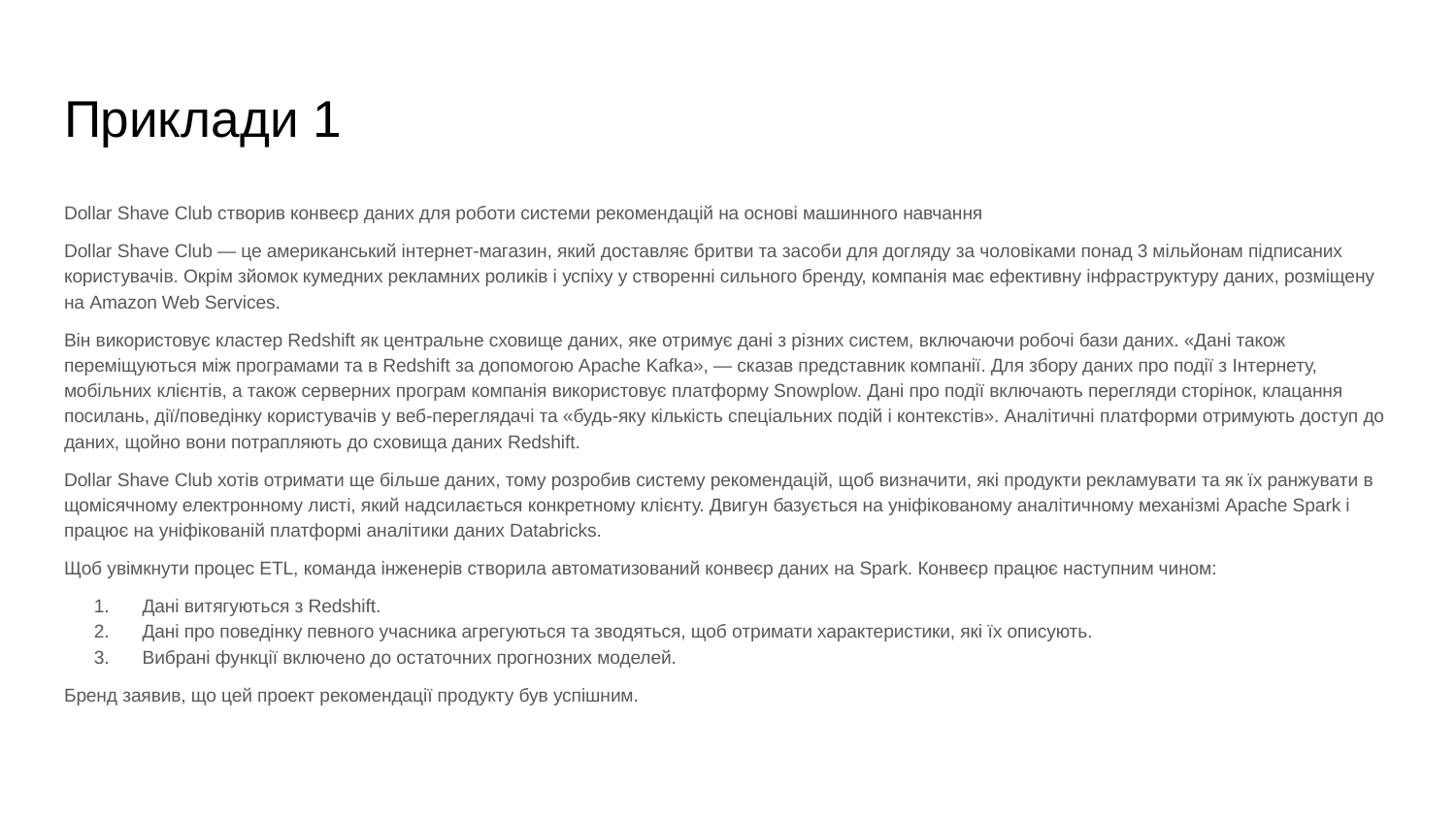

# Приклади 1
Dollar Shave Club створив конвеєр даних для роботи системи рекомендацій на основі машинного навчання
Dollar Shave Club — це американський інтернет-магазин, який доставляє бритви та засоби для догляду за чоловіками понад 3 мільйонам підписаних користувачів. Окрім зйомок кумедних рекламних роликів і успіху у створенні сильного бренду, компанія має ефективну інфраструктуру даних, розміщену на Amazon Web Services.
Він використовує кластер Redshift як центральне сховище даних, яке отримує дані з різних систем, включаючи робочі бази даних. «Дані також переміщуються між програмами та в Redshift за допомогою Apache Kafka», — сказав представник компанії. Для збору даних про події з Інтернету, мобільних клієнтів, а також серверних програм компанія використовує платформу Snowplow. Дані про події включають перегляди сторінок, клацання посилань, дії/поведінку користувачів у веб-переглядачі та «будь-яку кількість спеціальних подій і контекстів». Аналітичні платформи отримують доступ до даних, щойно вони потрапляють до сховища даних Redshift.
Dollar Shave Club хотів отримати ще більше даних, тому розробив систему рекомендацій, щоб визначити, які продукти рекламувати та як їх ранжувати в щомісячному електронному листі, який надсилається конкретному клієнту. Двигун базується на уніфікованому аналітичному механізмі Apache Spark і працює на уніфікованій платформі аналітики даних Databricks.
Щоб увімкнути процес ETL, команда інженерів створила автоматизований конвеєр даних на Spark. Конвеєр працює наступним чином:
Дані витягуються з Redshift.
Дані про поведінку певного учасника агрегуються та зводяться, щоб отримати характеристики, які їх описують.
Вибрані функції включено до остаточних прогнозних моделей.
Бренд заявив, що цей проект рекомендації продукту був успішним.